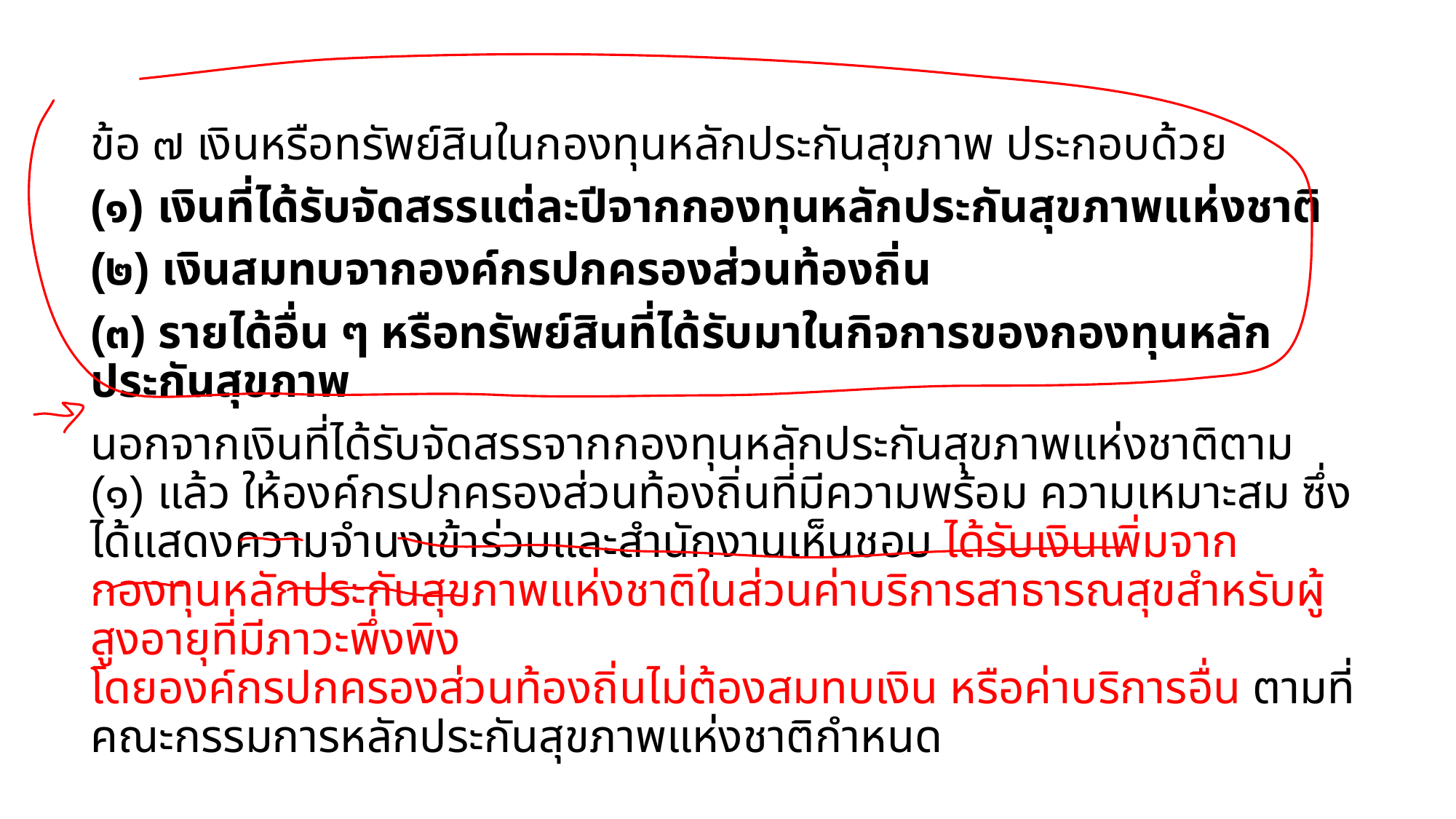

ข้อ ๗ เงินหรือทรัพย์สินในกองทุนหลักประกันสุขภาพ ประกอบด้วย
(๑) เงินที่ได้รับจัดสรรแต่ละปีจากกองทุนหลักประกันสุขภาพแห่งชาติ
(๒) เงินสมทบจากองค์กรปกครองส่วนท้องถิ่น
(๓) รายได้อื่น ๆ หรือทรัพย์สินที่ได้รับมาในกิจการของกองทุนหลักประกันสุขภาพ
นอกจากเงินที่ได้รับจัดสรรจากกองทุนหลักประกันสุขภาพแห่งชาติตาม (๑) แล้ว ให้องค์กรปกครองส่วนท้องถิ่นที่มีความพร้อม ความเหมาะสม ซึ่งได้แสดงความจำนงเข้าร่วมและสำนักงานเห็นชอบ ได้รับเงินเพิ่มจากกองทุนหลักประกันสุขภาพแห่งชาติในส่วนค่าบริการสาธารณสุขสำหรับผู้สูงอายุที่มีภาวะพึ่งพิง
โดยองค์กรปกครองส่วนท้องถิ่นไม่ต้องสมทบเงิน หรือค่าบริการอื่น ตามที่คณะกรรมการหลักประกันสุขภาพแห่งชาติกำหนด